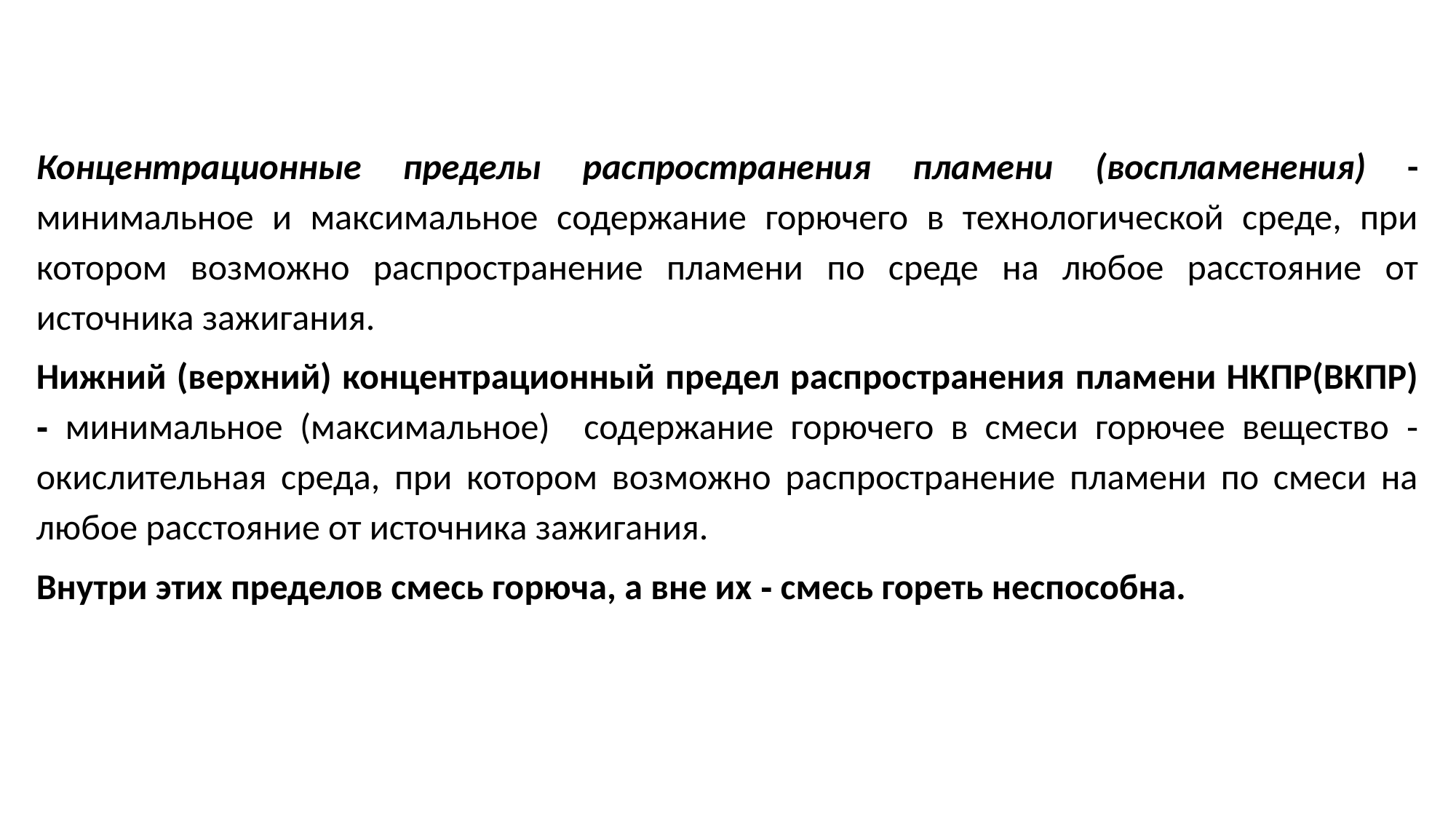

Концентрационные пределы распространения пламени (воспламенения) - минимальное и максимальное содержание горючего в технологической среде, при котором возможно распространение пламени по среде на любое расстояние от источника зажигания.
Нижний (верхний) концентрационный предел распространения пламени НКПР(ВКПР) ‑ минимальное (максимальное)  содержание горючего в смеси горючее вещество ‑ окислительная среда, при котором возможно распространение пламени по смеси на любое расстояние от источника зажигания.
Внутри этих пределов смесь горюча, а вне их ‑ смесь гореть неспособна.